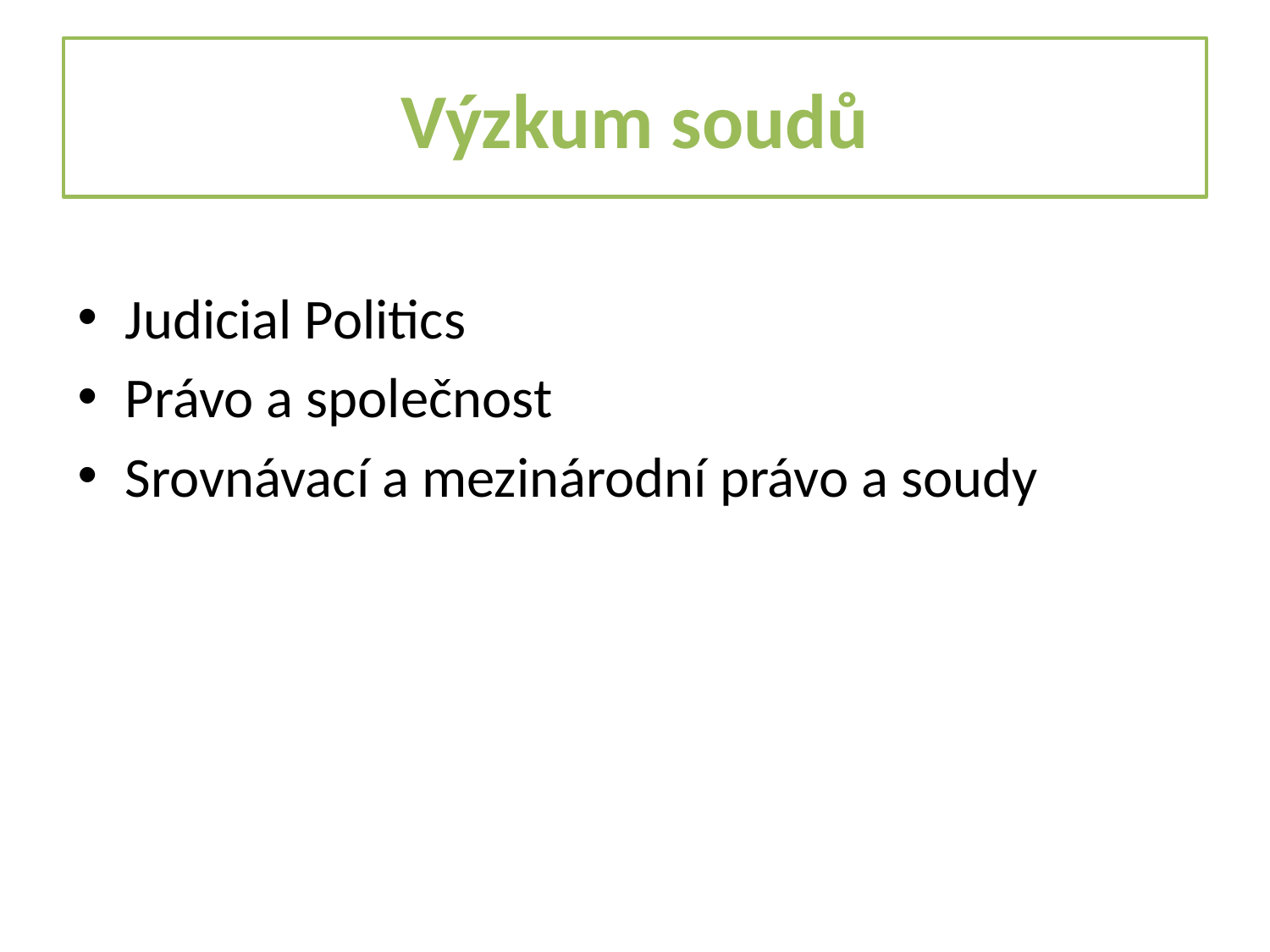

# Výzkum soudů
Judicial Politics
Právo a společnost
Srovnávací a mezinárodní právo a soudy